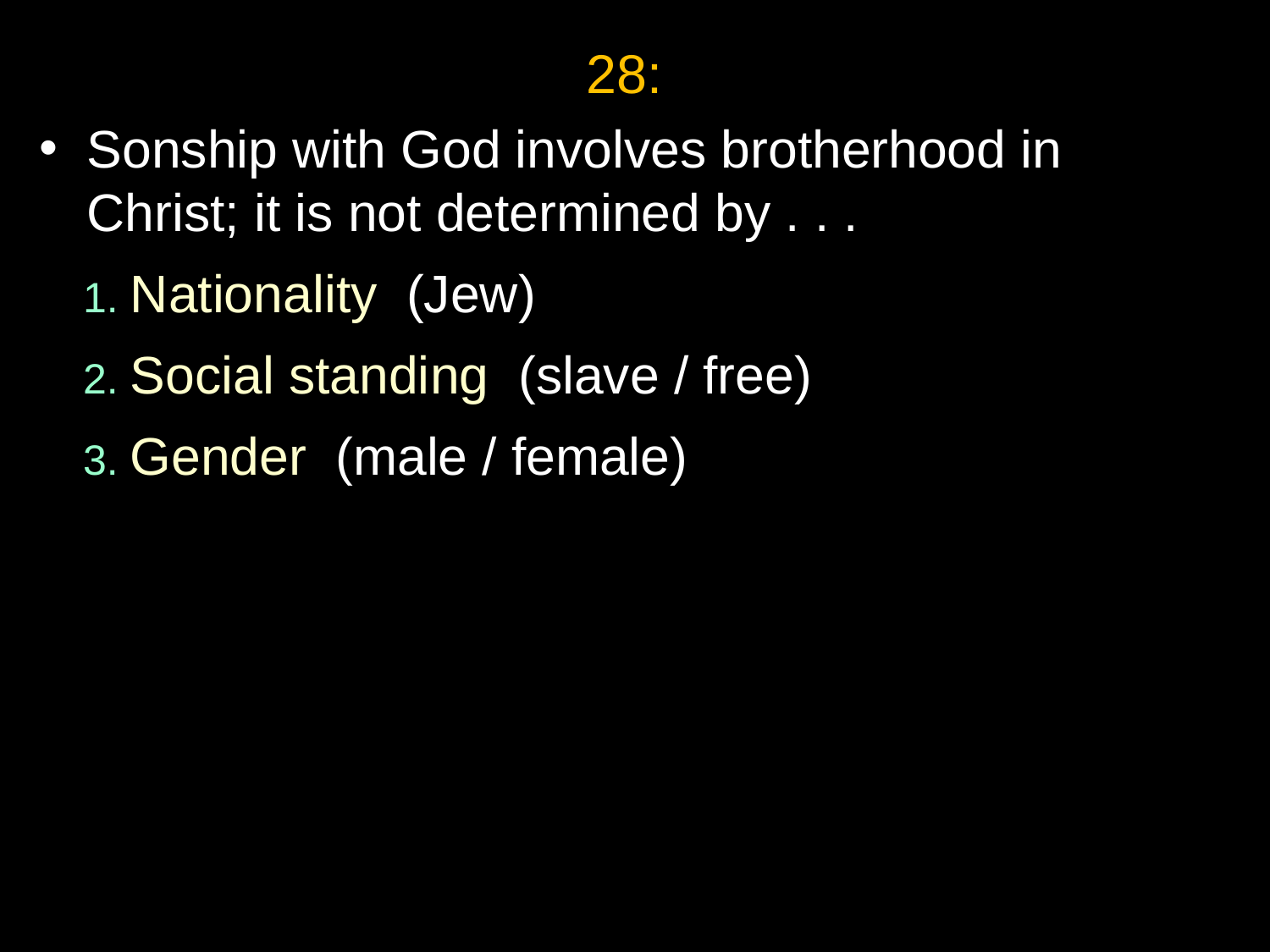

28:
Sonship with God involves brotherhood in Christ; it is not determined by . . .
   1. Nationality  (Jew)
   2. Social standing  (slave / free)
   3. Gender  (male / female)